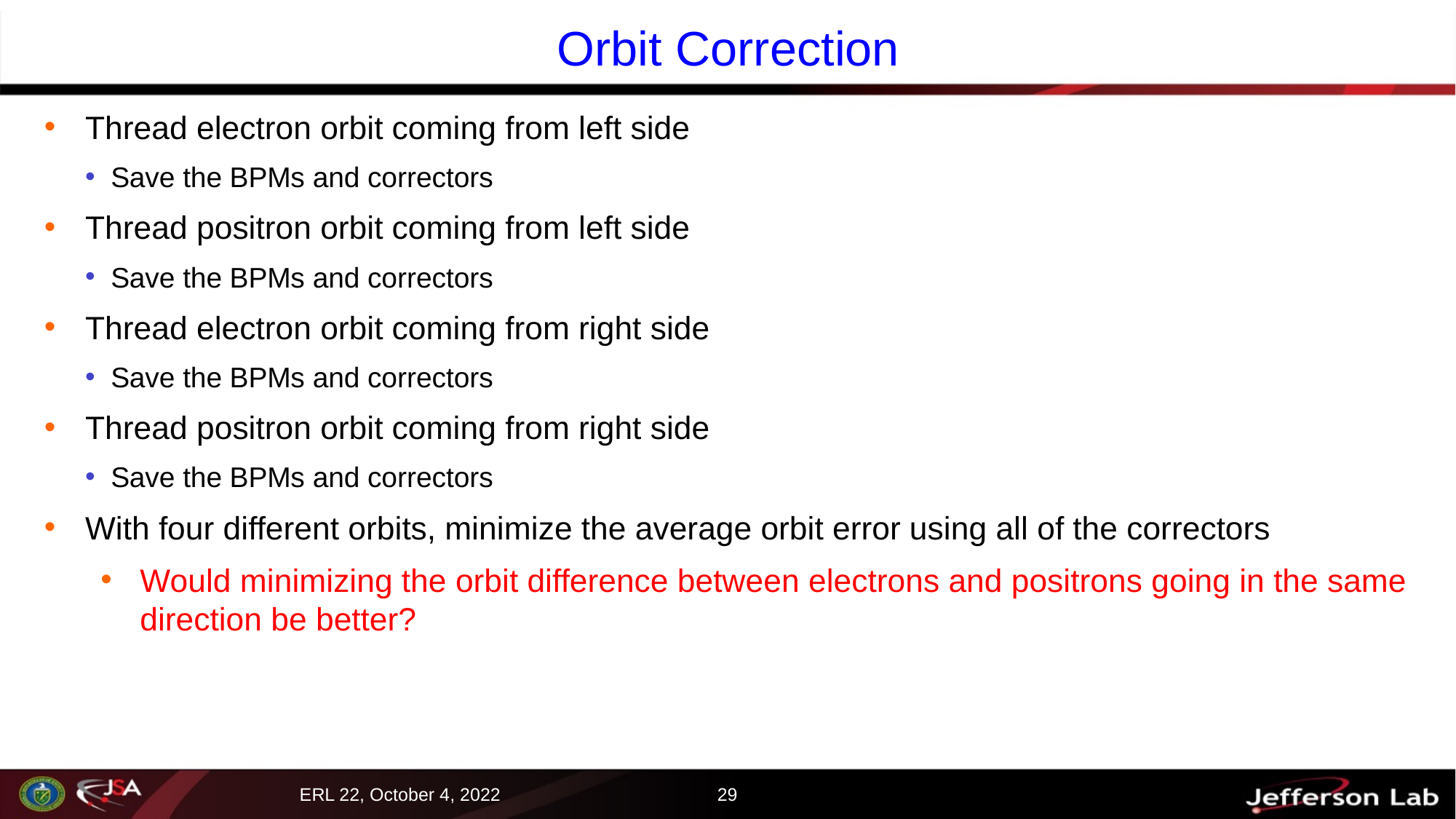

# Orbit Correction
Thread electron orbit coming from left side
Save the BPMs and correctors
Thread positron orbit coming from left side
Save the BPMs and correctors
Thread electron orbit coming from right side
Save the BPMs and correctors
Thread positron orbit coming from right side
Save the BPMs and correctors
With four different orbits, minimize the average orbit error using all of the correctors
Would minimizing the orbit difference between electrons and positrons going in the same direction be better?

29